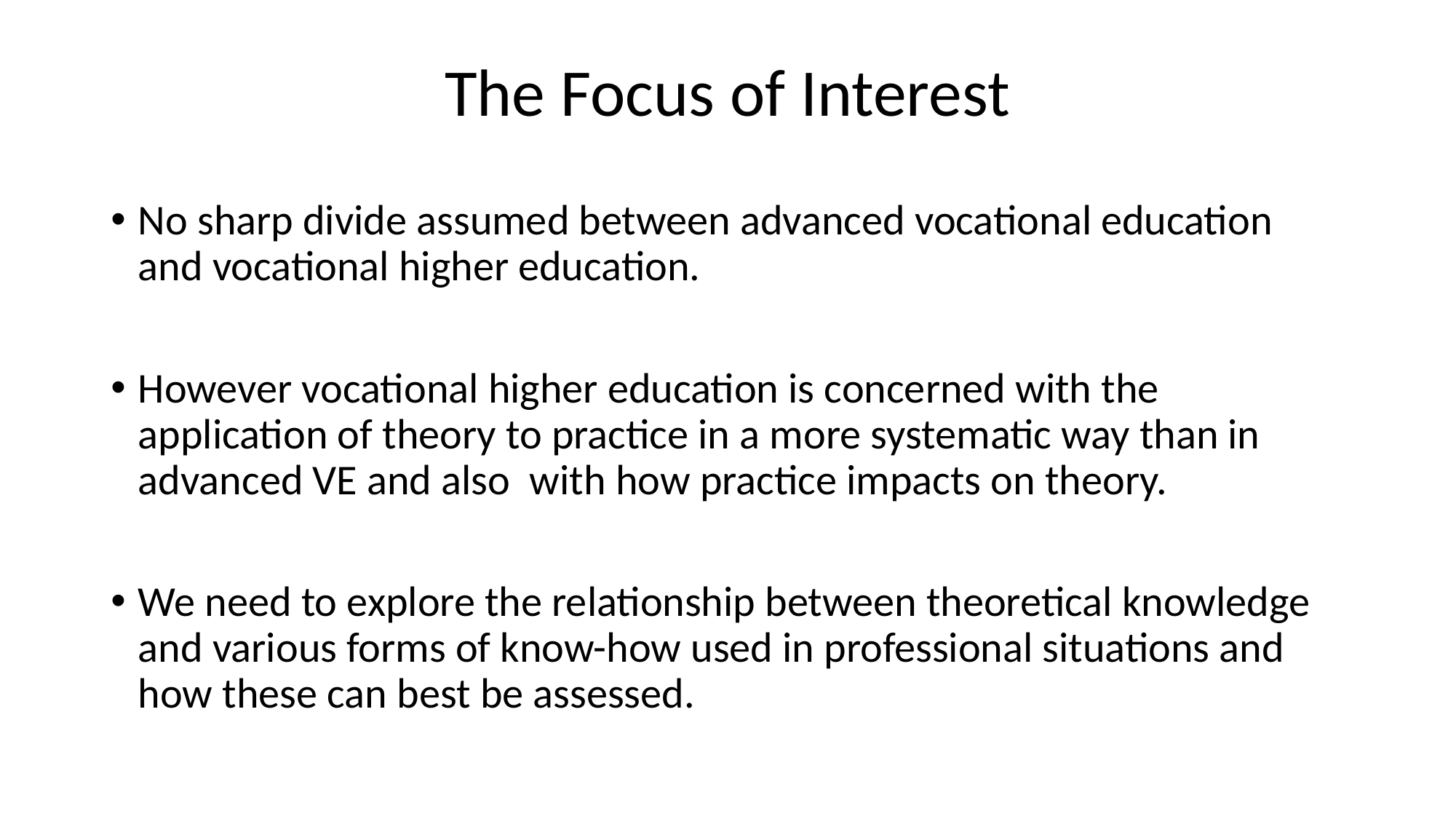

# The Focus of Interest
No sharp divide assumed between advanced vocational education and vocational higher education.

However vocational higher education is concerned with the application of theory to practice in a more systematic way than in advanced VE and also  with how practice impacts on theory.

We need to explore the relationship between theoretical knowledge and various forms of know-how used in professional situations and how these can best be assessed.